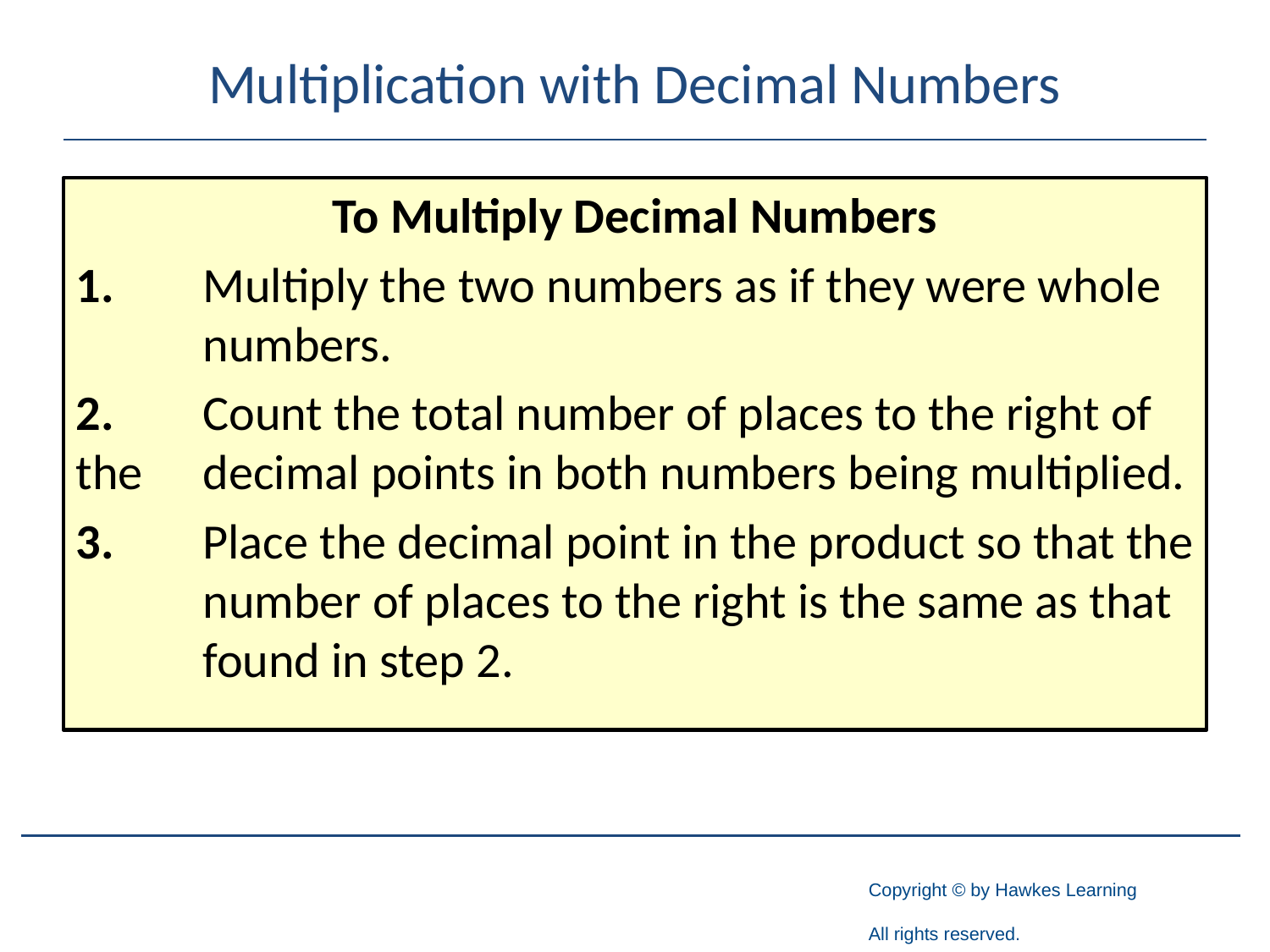

# Multiplication with Decimal Numbers
To Multiply Decimal Numbers
1.	Multiply the two numbers as if they were whole 	numbers.
2.	Count the total number of places to the right of the 	decimal points in both numbers being multiplied.
3.	Place the decimal point in the product so that the 	number of places to the right is the same as that 	found in step 2.